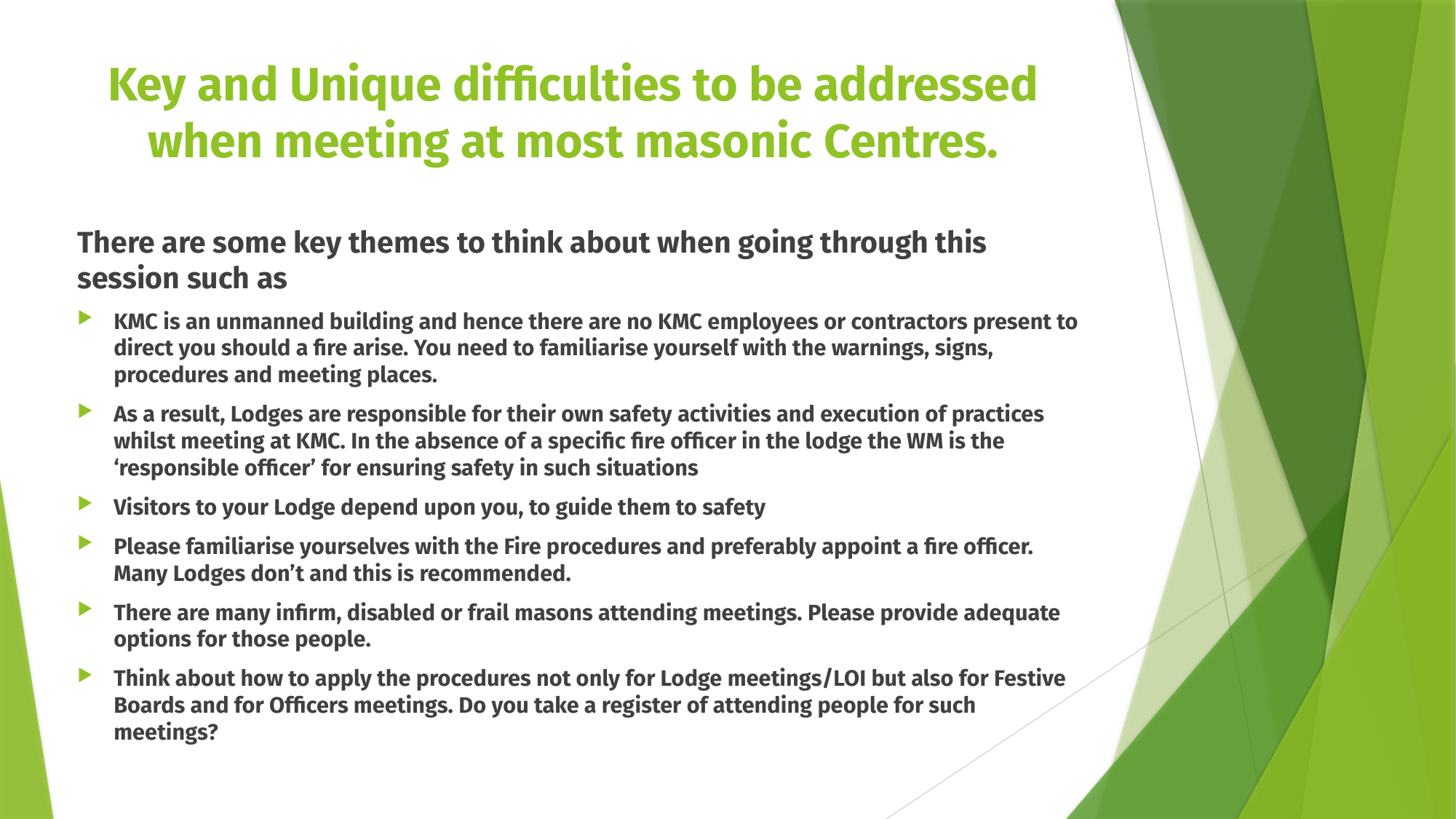

# Key and Unique difficulties to be addressed when meeting at most masonic Centres.
There are some key themes to think about when going through this session such as
KMC is an unmanned building and hence there are no KMC employees or contractors present to direct you should a fire arise. You need to familiarise yourself with the warnings, signs, procedures and meeting places.
As a result, Lodges are responsible for their own safety activities and execution of practices whilst meeting at KMC. In the absence of a specific fire officer in the lodge the WM is the ‘responsible officer’ for ensuring safety in such situations
Visitors to your Lodge depend upon you, to guide them to safety
Please familiarise yourselves with the Fire procedures and preferably appoint a fire officer. Many Lodges don’t and this is recommended.
There are many infirm, disabled or frail masons attending meetings. Please provide adequate options for those people.
Think about how to apply the procedures not only for Lodge meetings/LOI but also for Festive Boards and for Officers meetings. Do you take a register of attending people for such meetings?